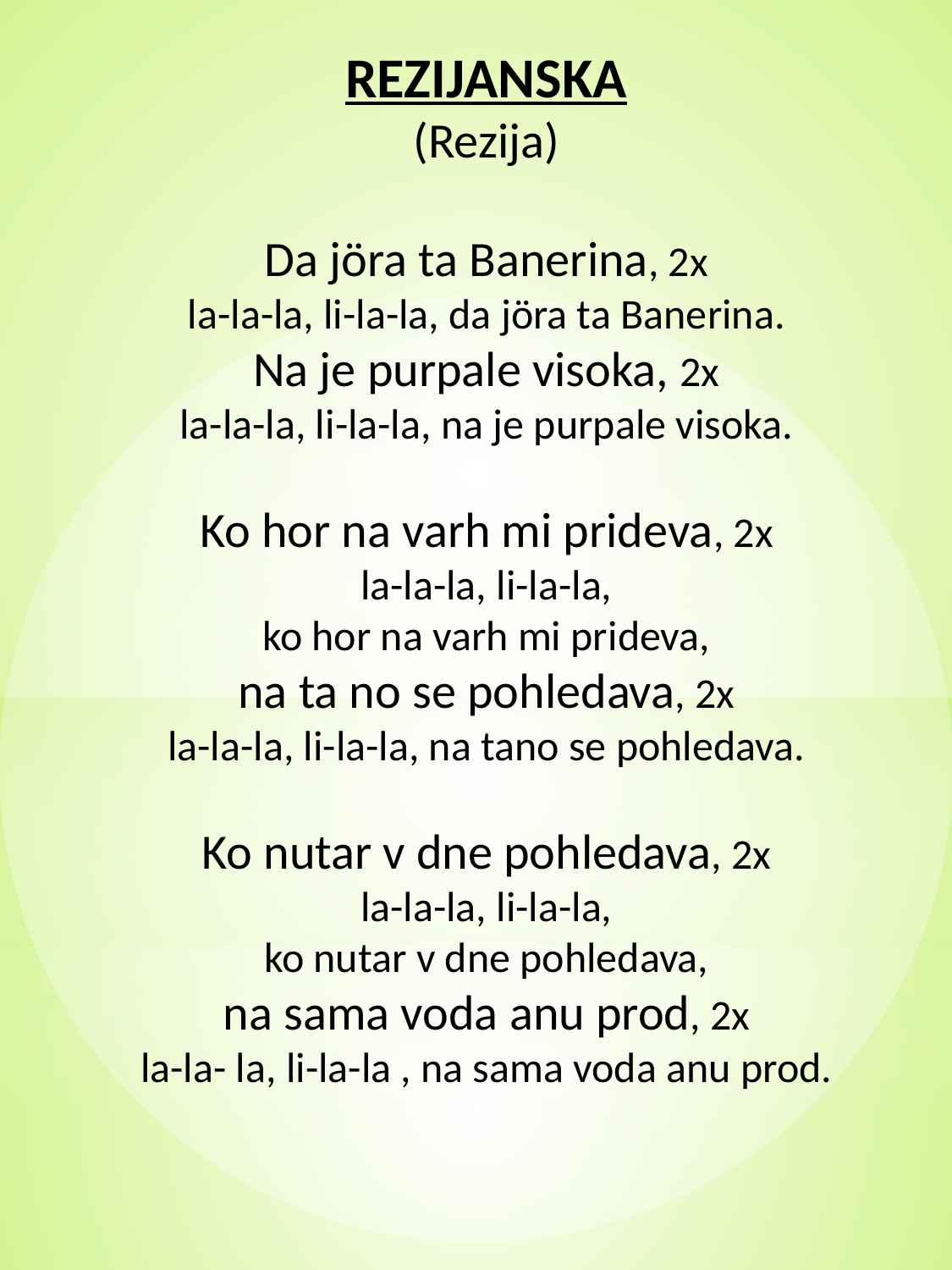

REZIJANSKA
(Rezija)

Da jöra ta Banerina, 2x
la-la-la, li-la-la, da jöra ta Banerina.
Na je purpale visoka, 2x
la-la-la, li-la-la, na je purpale visoka.

Ko hor na varh mi prideva, 2x
la-la-la, li-la-la,
ko hor na varh mi prideva,
na ta no se pohledava, 2x
la-la-la, li-la-la, na tano se pohledava.

Ko nutar v dne pohledava, 2x
la-la-la, li-la-la,
ko nutar v dne pohledava,
na sama voda anu prod, 2x
la-la- la, li-la-la , na sama voda anu prod.